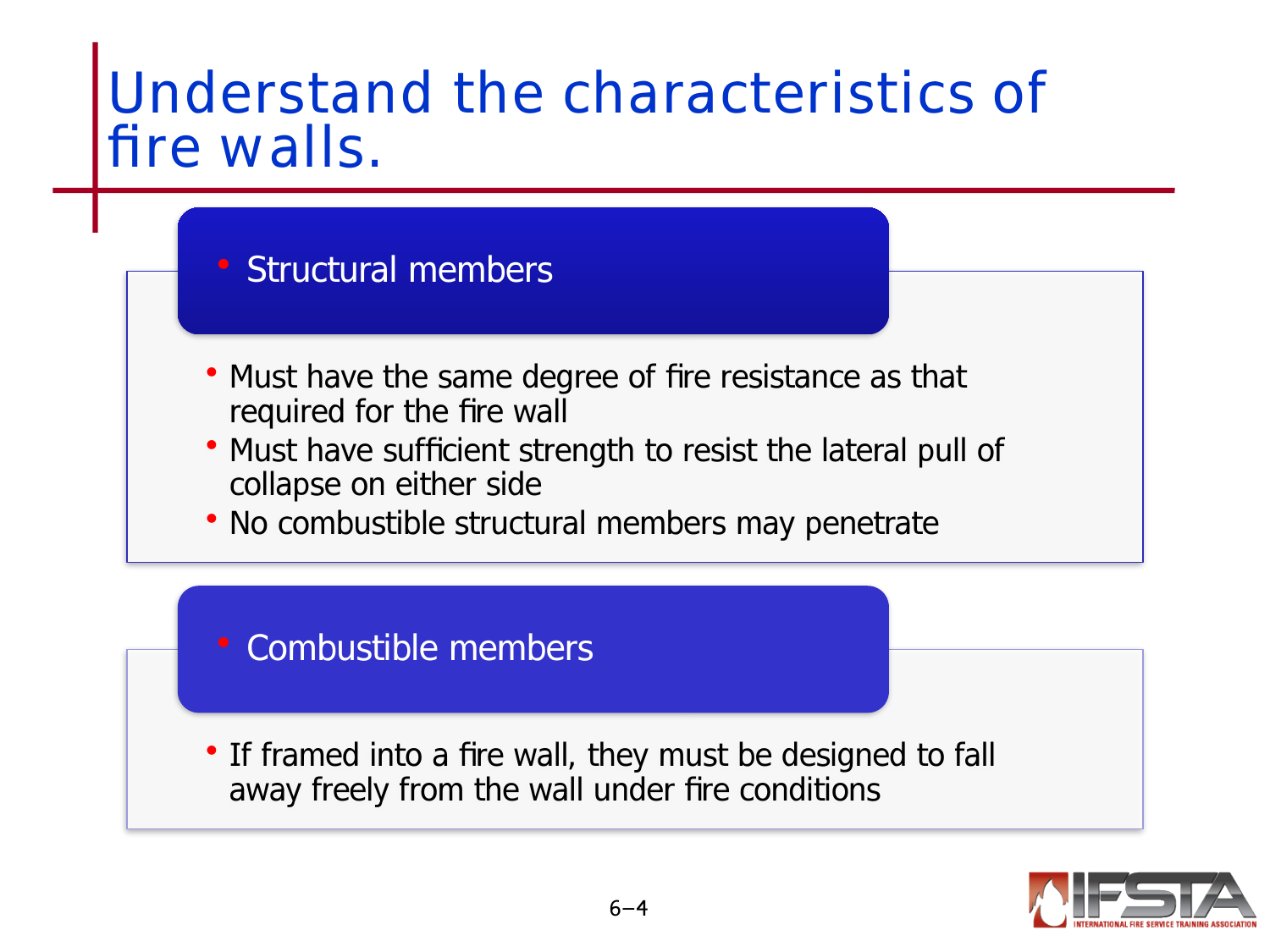

# Understand the characteristics of fire walls.
Must have the same degree of fire resistance as that required for the fire wall
Must have sufficient strength to resist the lateral pull of collapse on either side
No combustible structural members may penetrate
Structural members
If framed into a fire wall, they must be designed to fall away freely from the wall under fire conditions
Combustible members
6–4